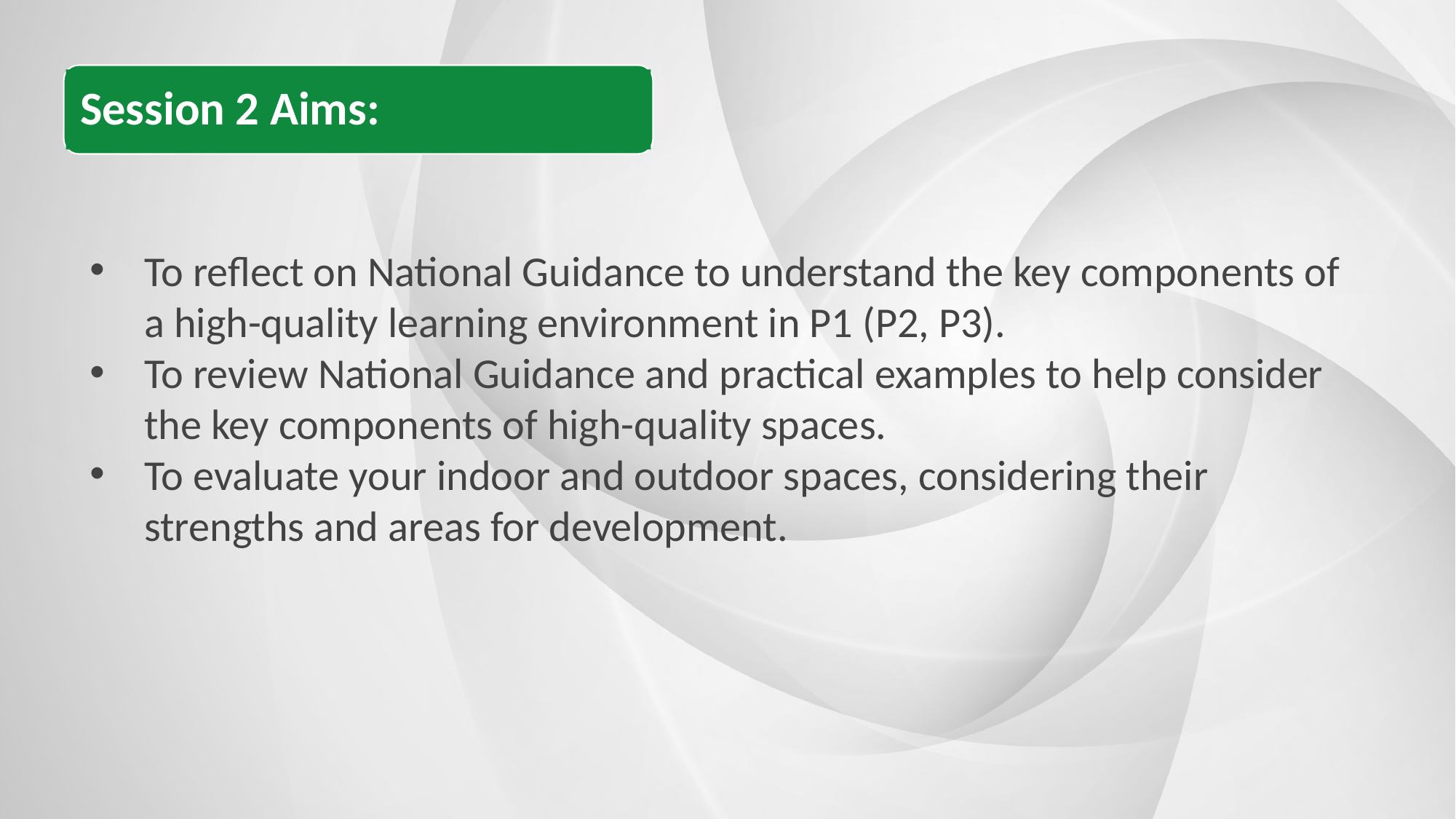

Session 2 Aims:
To reflect on National Guidance to understand the key components of a high-quality learning environment in P1 (P2, P3).​
To review National Guidance and practical examples to help consider the key components of high-quality spaces.
To evaluate your indoor and outdoor spaces, considering their strengths and areas for development.​